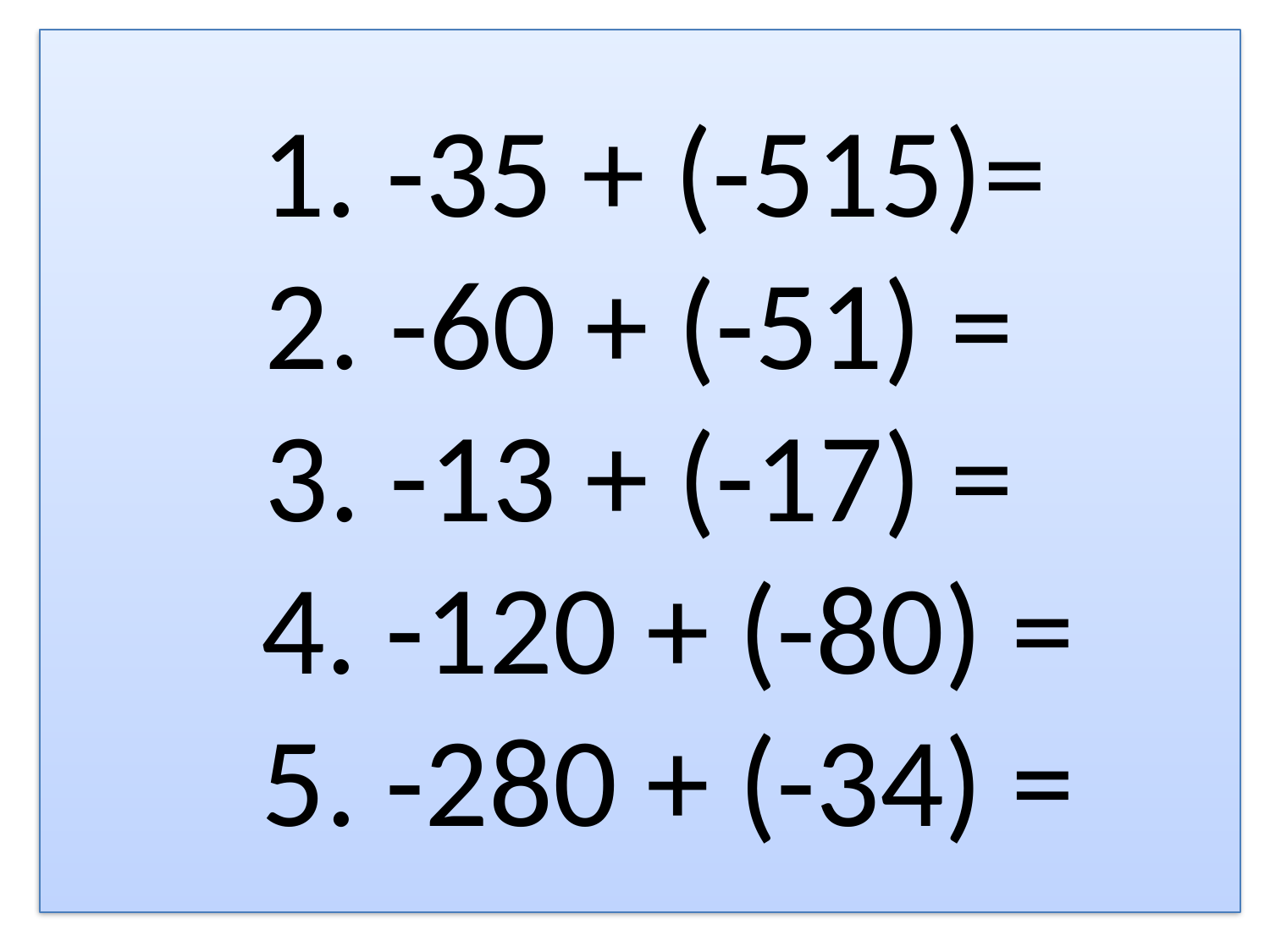

# 1. -35 + (-515)= 2. -60 + (-51) = 3. -13 + (-17) = 4. -120 + (-80) = 5. -280 + (-34) =